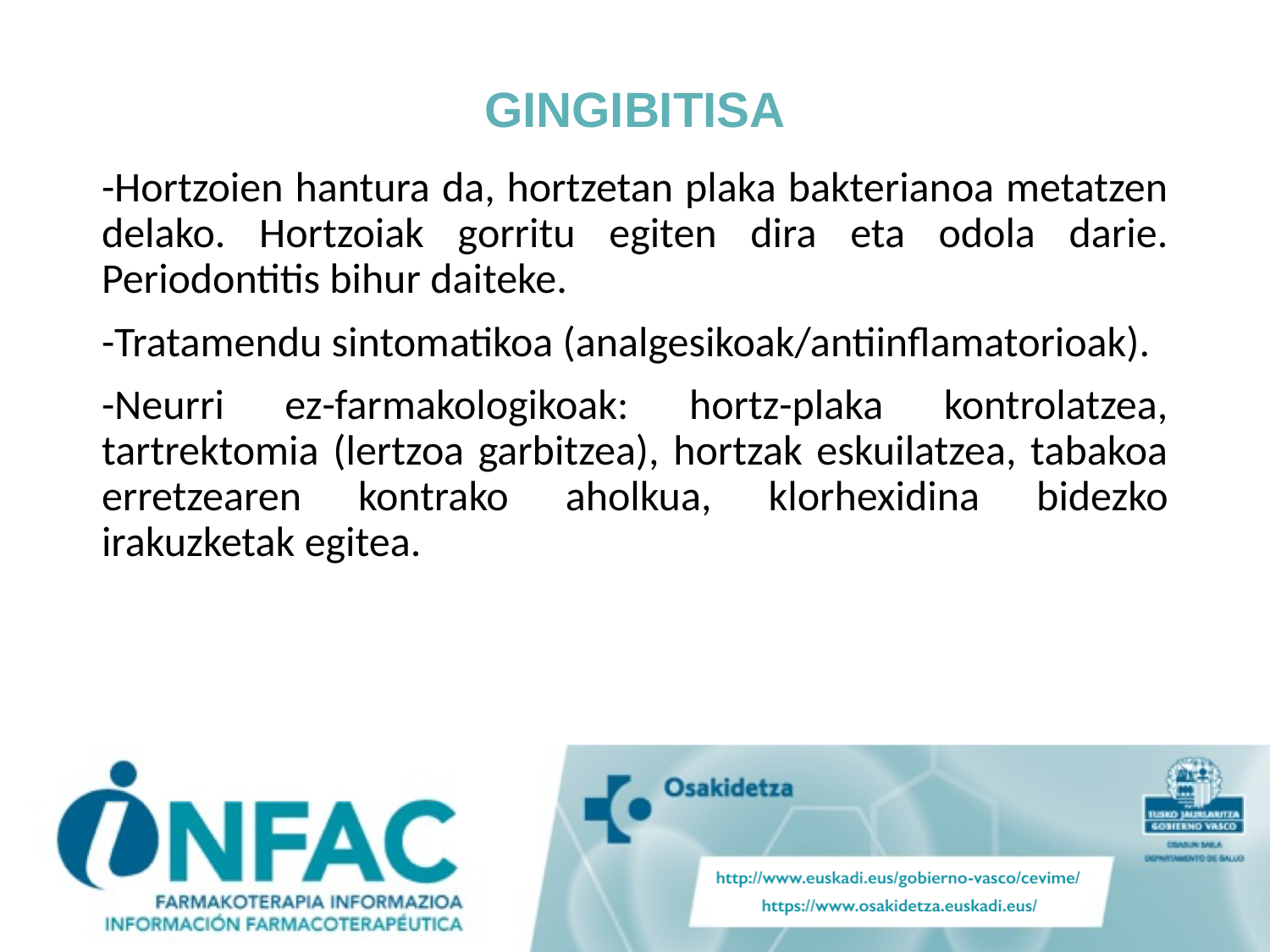

# GINGIBITISA
-Hortzoien hantura da, hortzetan plaka bakterianoa metatzen delako. Hortzoiak gorritu egiten dira eta odola darie. Periodontitis bihur daiteke.
-Tratamendu sintomatikoa (analgesikoak/antiinflamatorioak).
-Neurri ez-farmakologikoak: hortz-plaka kontrolatzea, tartrektomia (lertzoa garbitzea), hortzak eskuilatzea, tabakoa erretzearen kontrako aholkua, klorhexidina bidezko irakuzketak egitea.